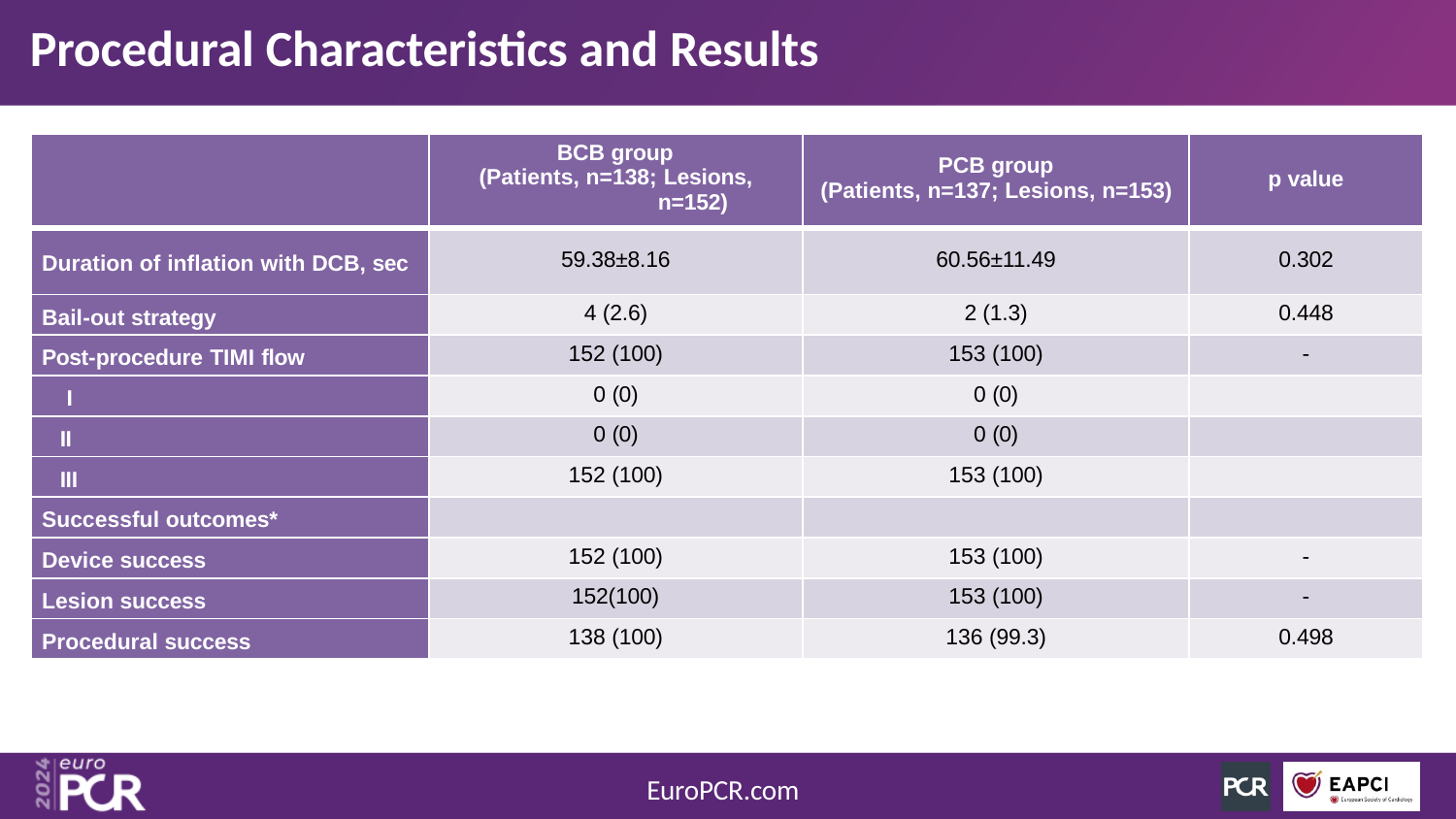

# Procedural Characteristics and Results
|  | BCB group (Patients, n=138; Lesions, n=152) | PCB group (Patients, n=137; Lesions, n=153) | p value |
| --- | --- | --- | --- |
| Duration of inflation with DCB, sec | 59.38±8.16 | 60.56±11.49 | 0.302 |
| Bail-out strategy | 4 (2.6) | 2 (1.3) | 0.448 |
| Post-procedure TIMI flow | 152 (100) | 153 (100) | - |
| I | 0 (0) | 0 (0) |  |
| II | 0 (0) | 0 (0) |  |
| III | 152 (100) | 153 (100) |  |
| Successful outcomes\* |  |  |  |
| Device success | 152 (100) | 153 (100) | - |
| Lesion success | 152(100) | 153 (100) | - |
| Procedural success | 138 (100) | 136 (99.3) | 0.498 |
EuroPCR.com